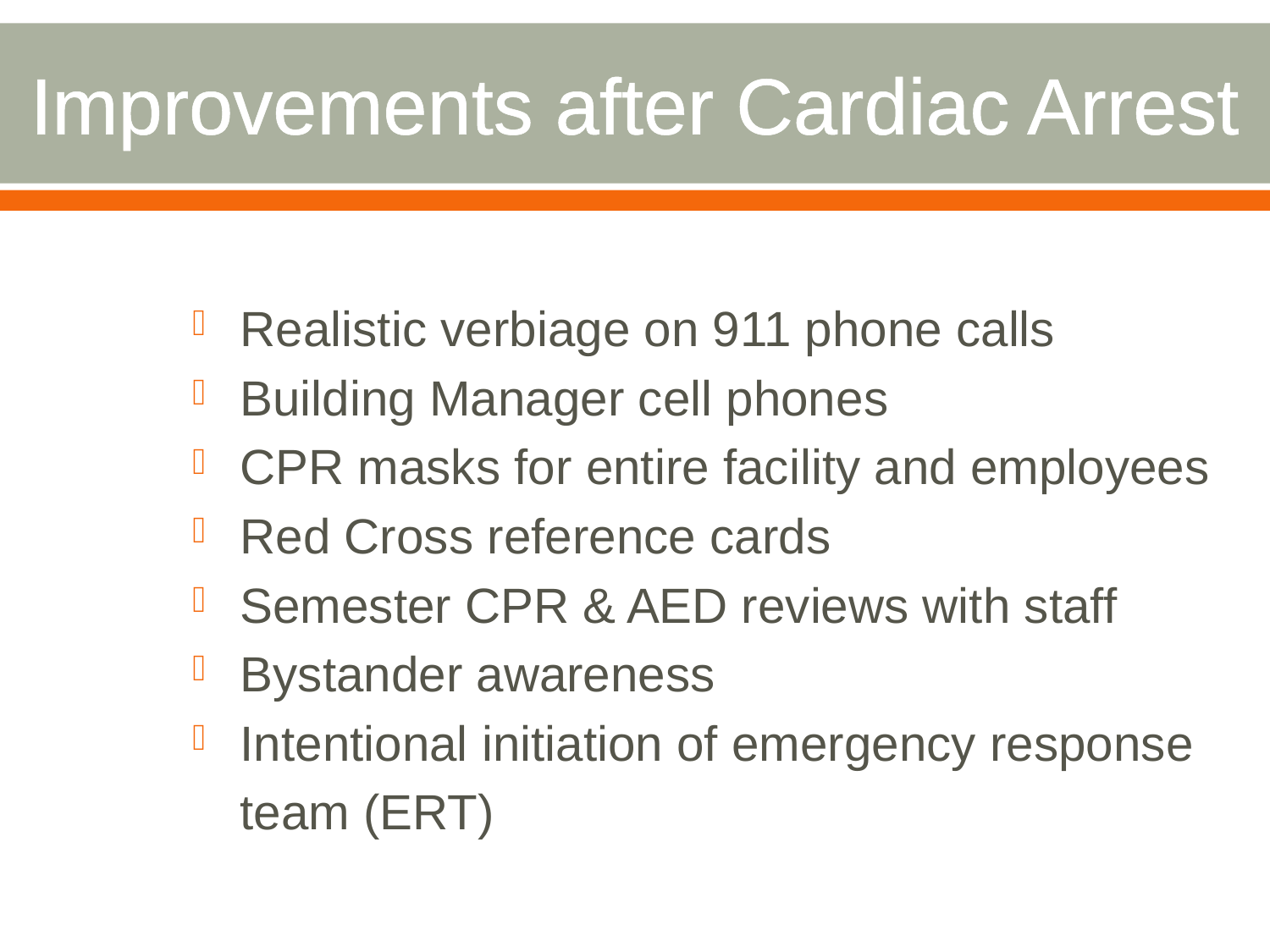

# Improvements after Cardiac Arrest

Realistic verbiage on 911 phone calls
Building Manager cell phones
CPR masks for entire facility and employees
Red Cross reference cards
Semester CPR & AED reviews with staff
Bystander awareness
Intentional initiation of emergency response
	team (ERT)